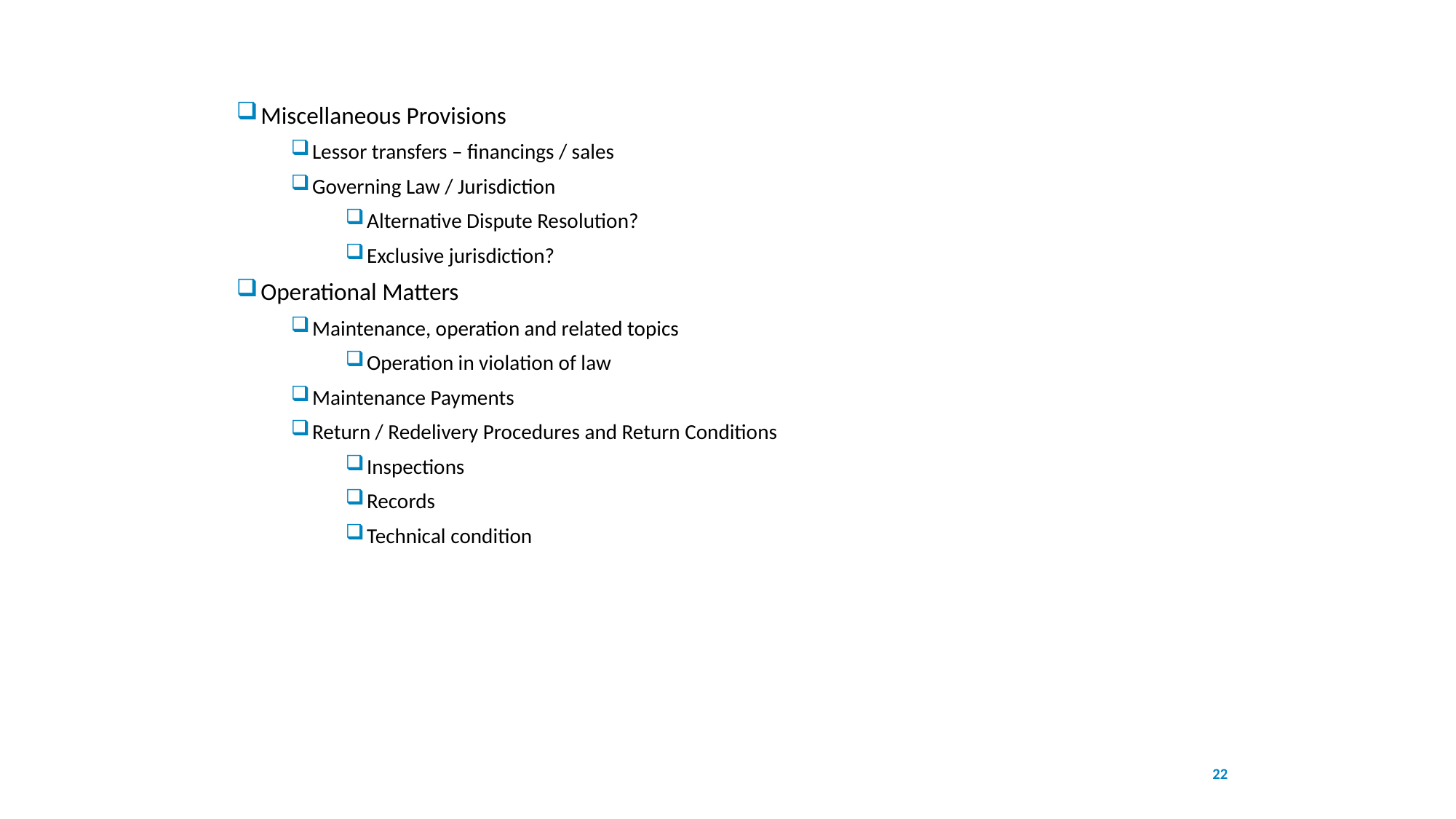

Miscellaneous Provisions
Lessor transfers – financings / sales
Governing Law / Jurisdiction
Alternative Dispute Resolution?
Exclusive jurisdiction?
Operational Matters
Maintenance, operation and related topics
Operation in violation of law
Maintenance Payments
Return / Redelivery Procedures and Return Conditions
Inspections
Records
Technical condition
22